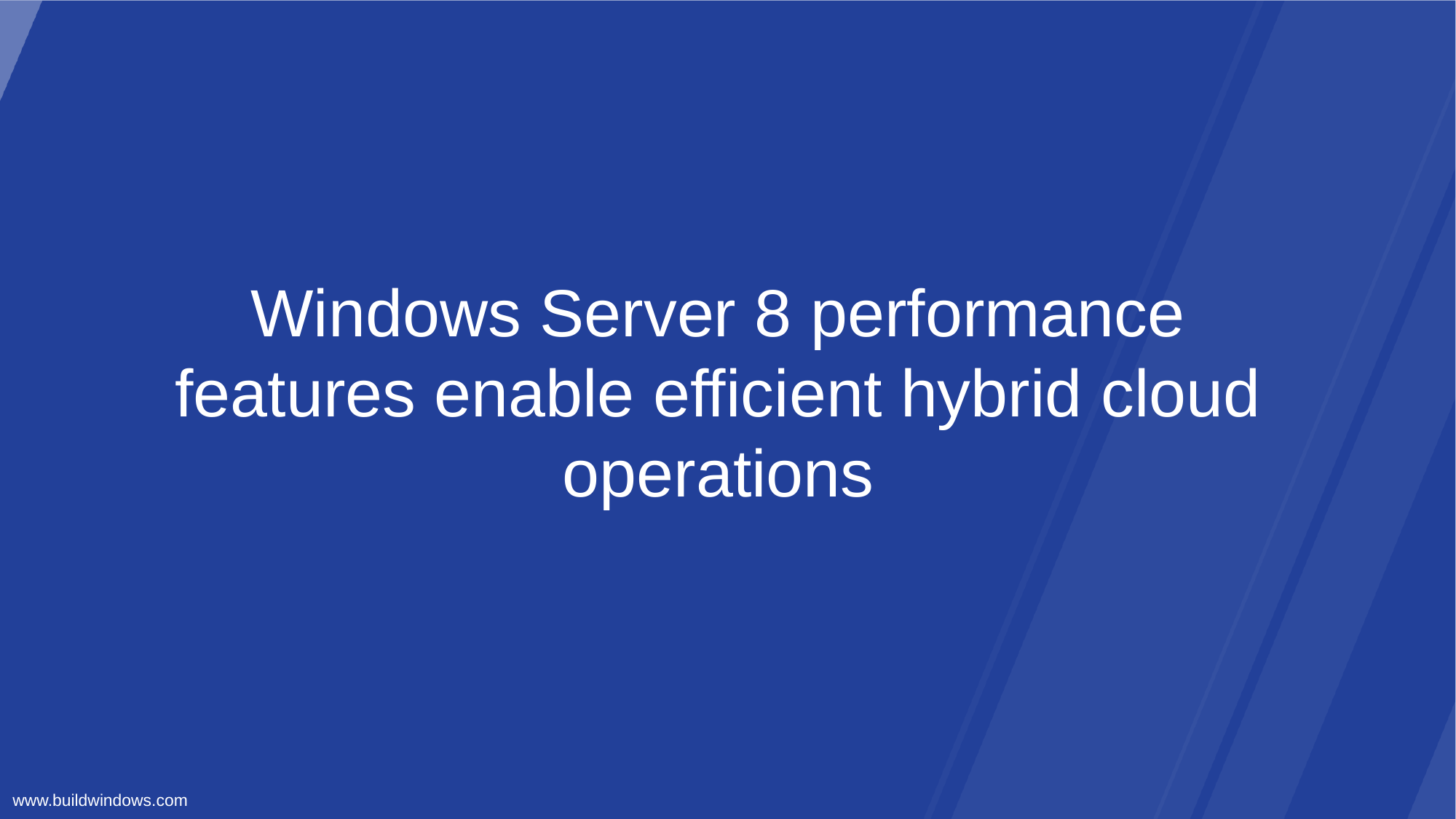

Windows Server 8 performance features enable efficient hybrid cloud operations